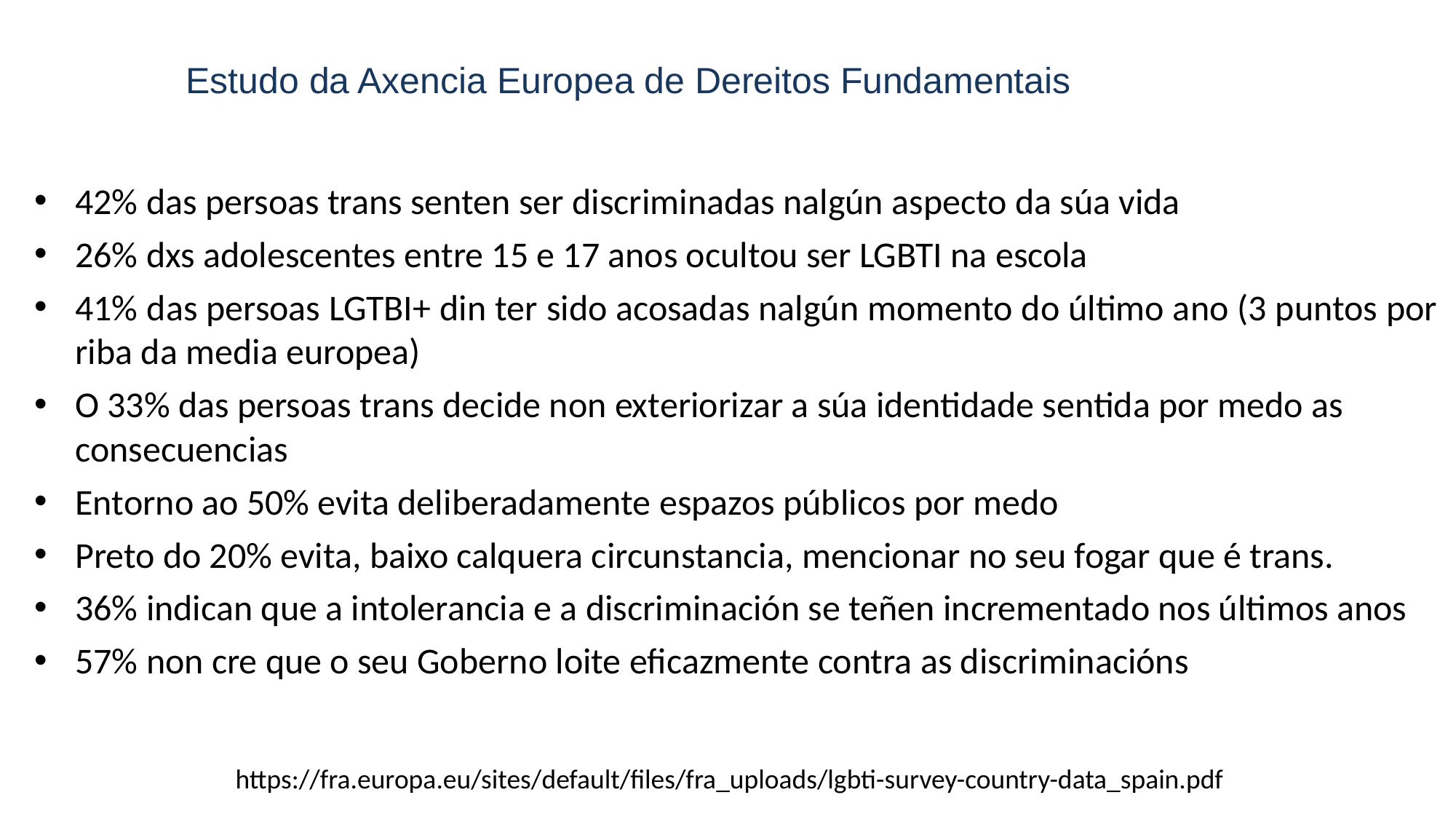

Estudo da Axencia Europea de Dereitos Fundamentais
42% das persoas trans senten ser discriminadas nalgún aspecto da súa vida
26% dxs adolescentes entre 15 e 17 anos ocultou ser LGBTI na escola
41% das persoas LGTBI+ din ter sido acosadas nalgún momento do último ano (3 puntos por riba da media europea)
O 33% das persoas trans decide non exteriorizar a súa identidade sentida por medo as consecuencias
Entorno ao 50% evita deliberadamente espazos públicos por medo
Preto do 20% evita, baixo calquera circunstancia, mencionar no seu fogar que é trans.
36% indican que a intolerancia e a discriminación se teñen incrementado nos últimos anos
57% non cre que o seu Goberno loite eficazmente contra as discriminacións
https://fra.europa.eu/sites/default/files/fra_uploads/lgbti-survey-country-data_spain.pdf